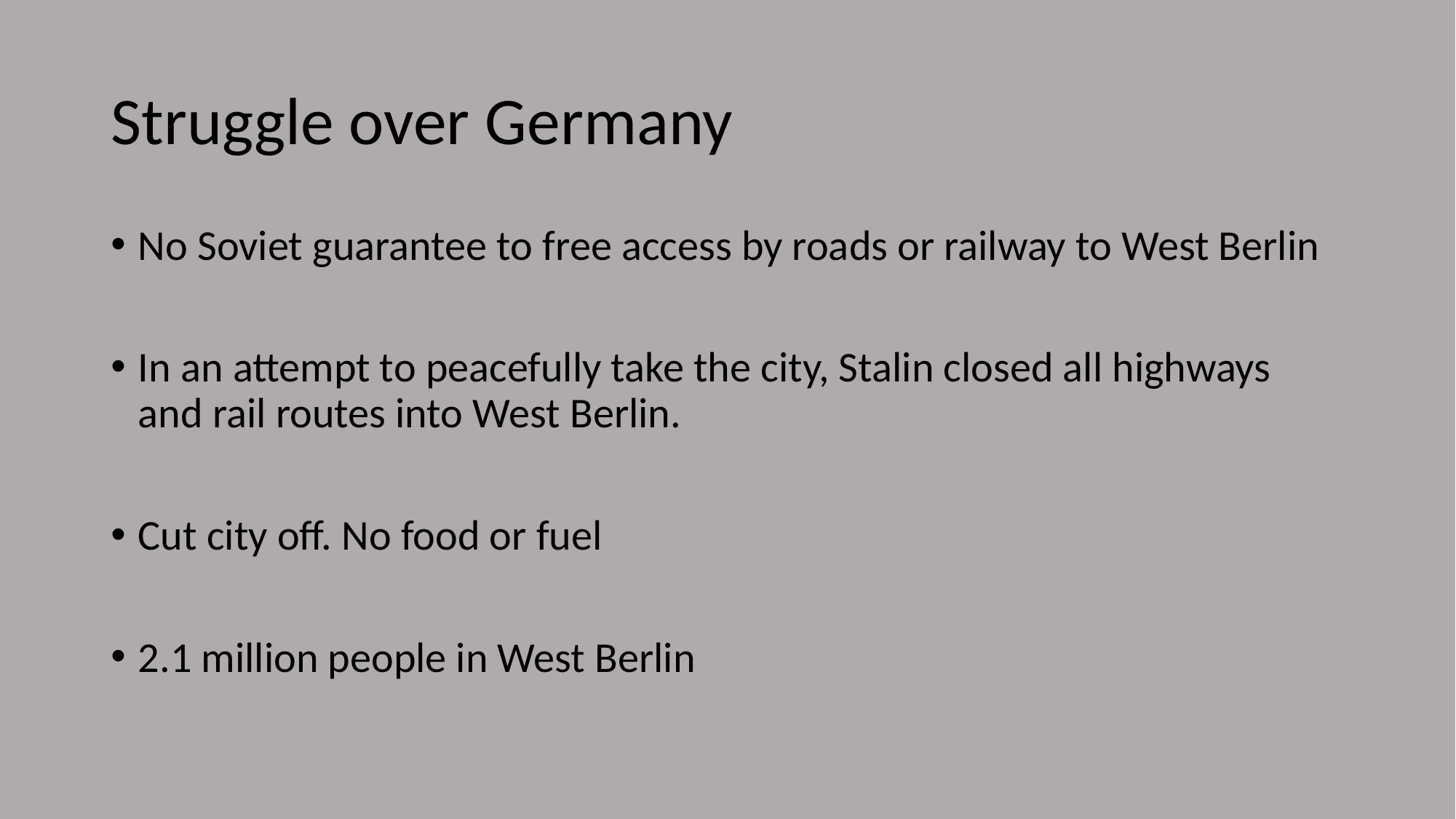

# Struggle over Germany
No Soviet guarantee to free access by roads or railway to West Berlin

In an attempt to peacefully take the city, Stalin closed all highways and rail routes into West Berlin.

Cut city off. No food or fuel

2.1 million people in West Berlin